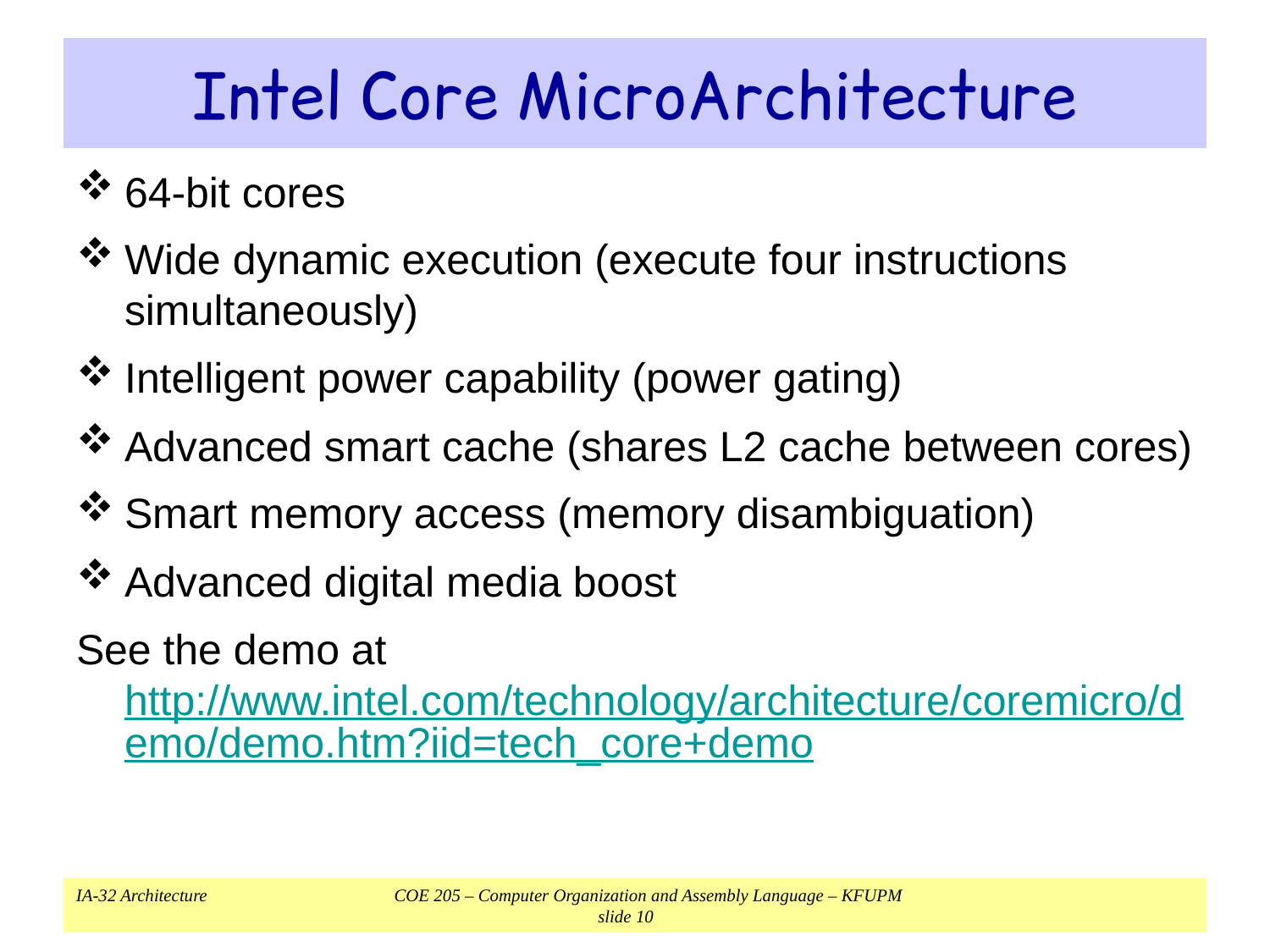

# Intel Core MicroArchitecture
64-bit cores
Wide dynamic execution (execute four instructions simultaneously)
Intelligent power capability (power gating)
Advanced smart cache (shares L2 cache between cores)
Smart memory access (memory disambiguation)
Advanced digital media boost
See the demo at http://www.intel.com/technology/architecture/coremicro/demo/demo.htm?iid=tech_core+demo